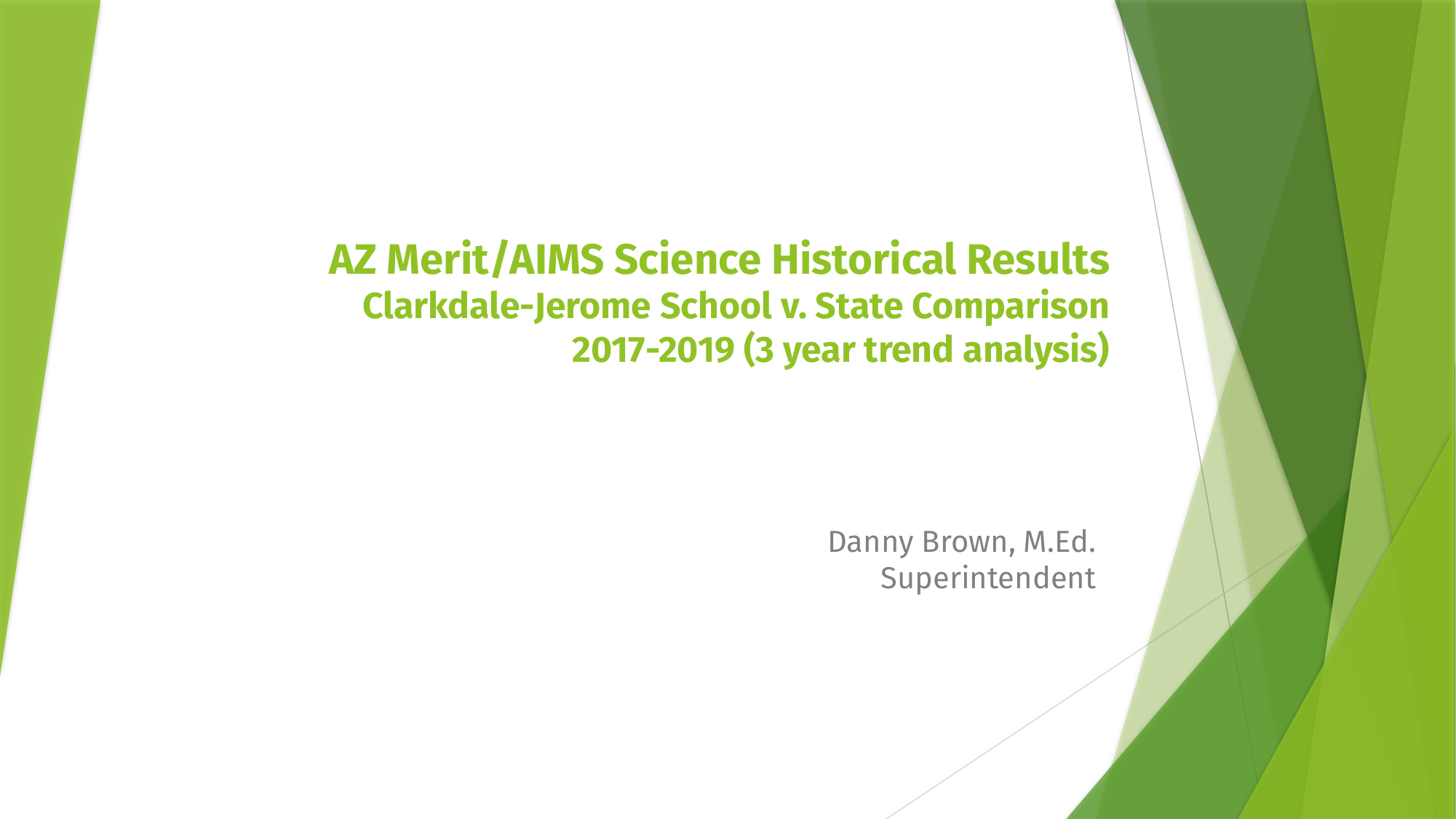

# AZ Merit/AIMS Science Historical Results Clarkdale-Jerome School v. State Comparison 2017-2019 (3 year trend analysis)

Danny Brown, M.Ed.
Superintendent